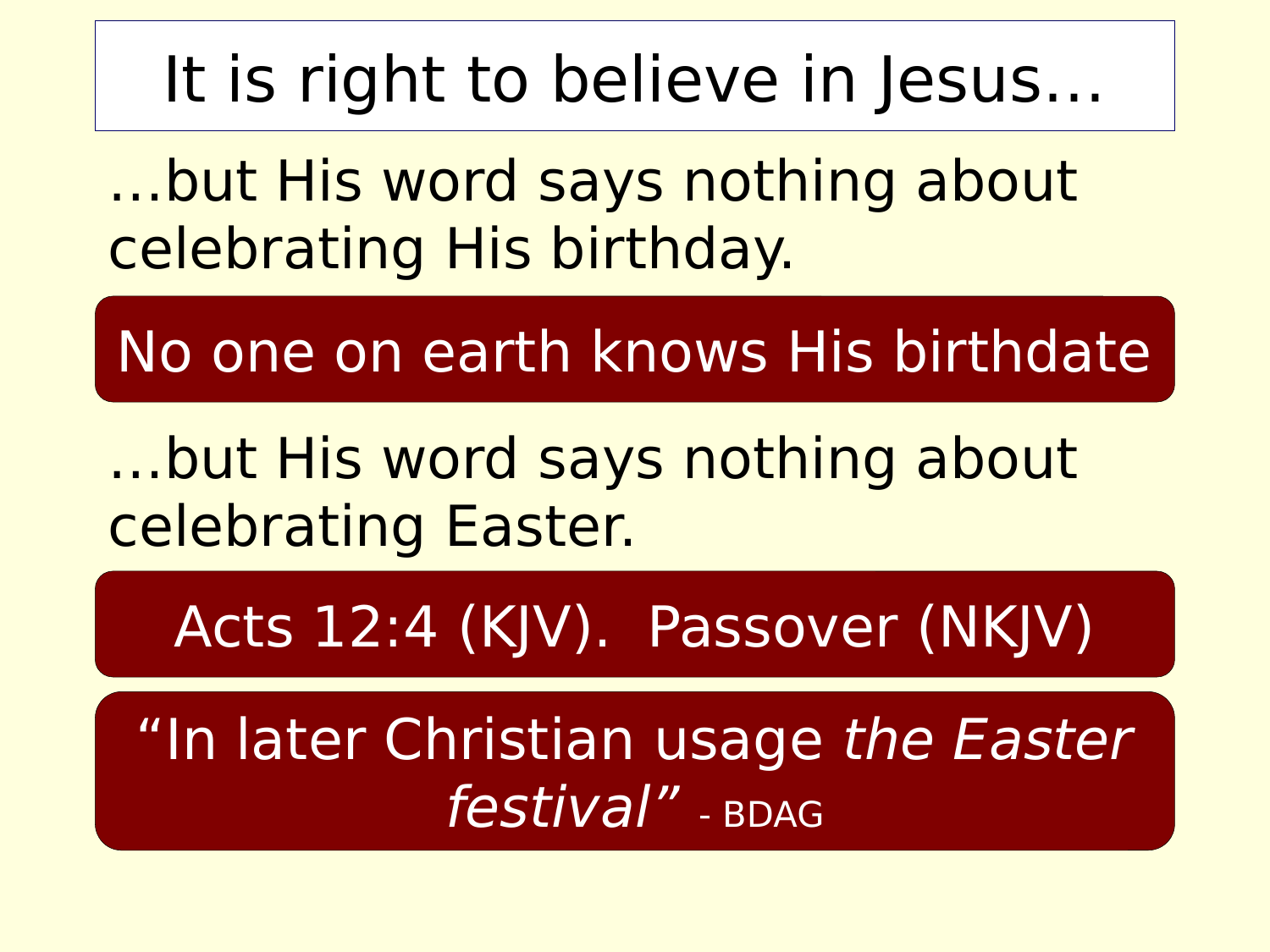

# It is right to believe in Jesus…
…but His word says nothing about celebrating His birthday.

…but His word says nothing about celebrating Easter.

No one on earth knows His birthdate
Acts 12:4 (KJV).  Passover (NKJV)
“In later Christian usage the Easter festival” - BDAG